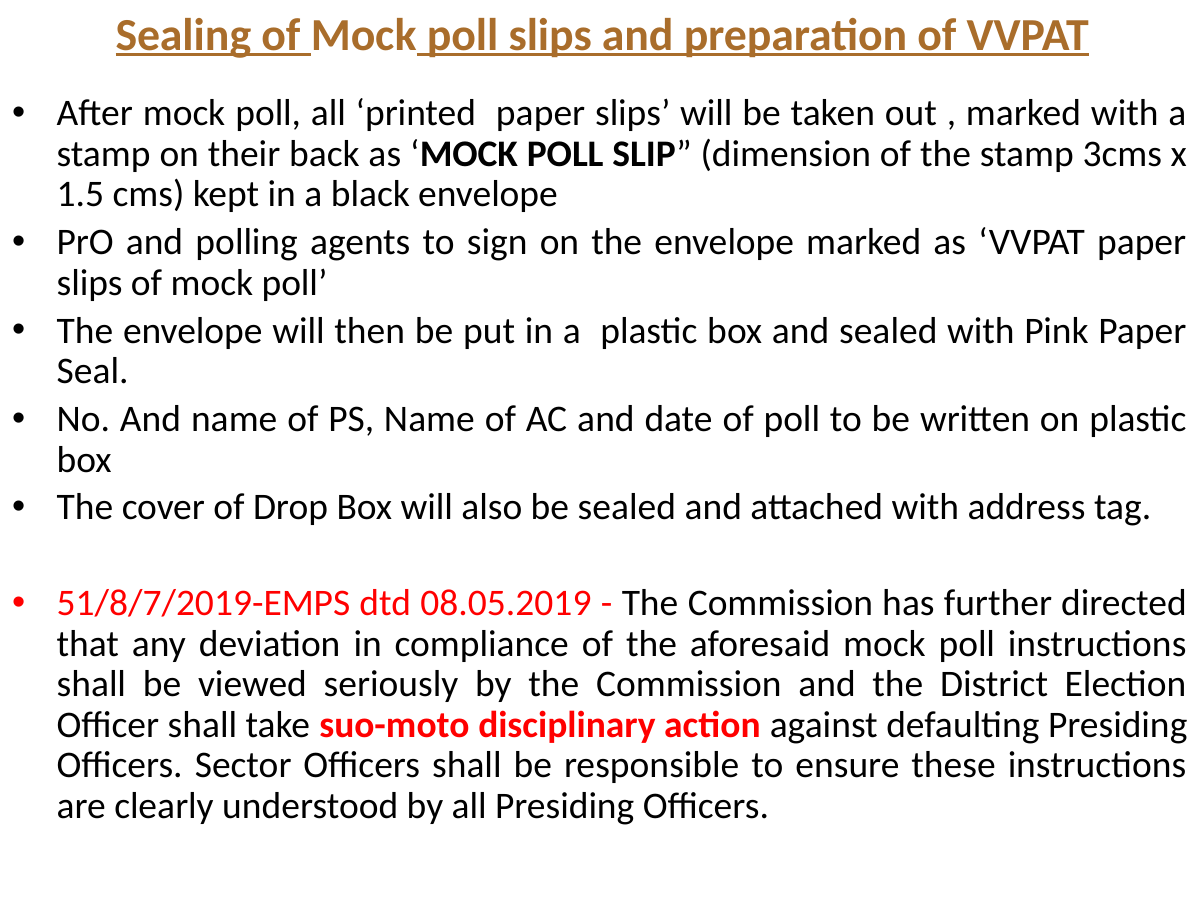

# Sealing of Mock poll slips and preparation of VVPAT
After mock poll, all ‘printed  paper slips’ will be taken out , marked with a stamp on their back as ‘MOCK POLL SLIP” (dimension of the stamp 3cms x 1.5 cms) kept in a black envelope
PrO and polling agents to sign on the envelope marked as ‘VVPAT paper slips of mock poll’
The envelope will then be put in a  plastic box and sealed with Pink Paper Seal.
No. And name of PS, Name of AC and date of poll to be written on plastic box
The cover of Drop Box will also be sealed and attached with address tag.

51/8/7/2019-EMPS dtd 08.05.2019 - The Commission has further directed that any deviation in compliance of the aforesaid mock poll instructions shall be viewed seriously by the Commission and the District Election Officer shall take suo-moto disciplinary action against defaulting Presiding Officers. Sector Officers shall be responsible to ensure these instructions are clearly understood by all Presiding Officers.